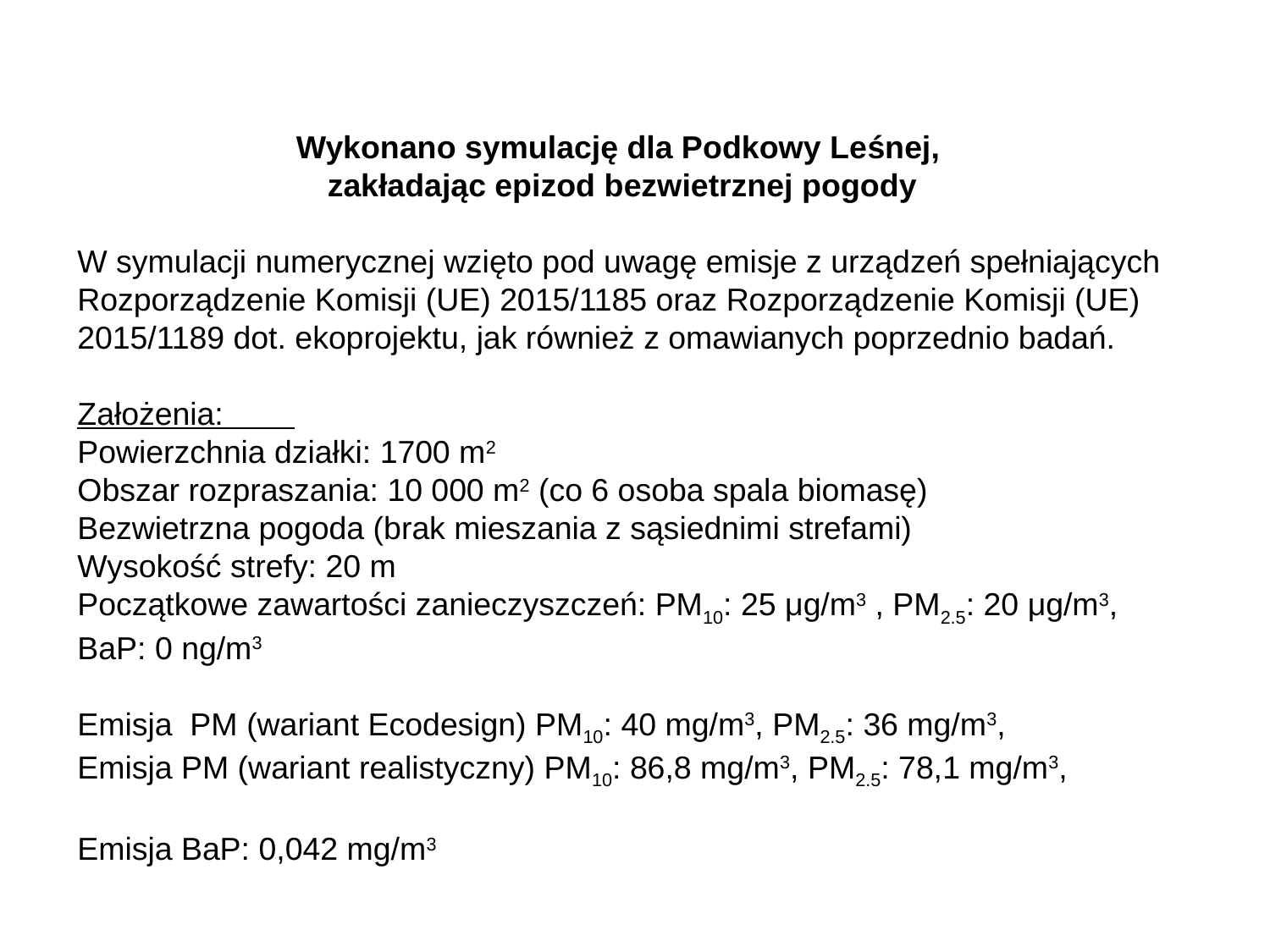

Wykonano symulację dla Podkowy Leśnej,
zakładając epizod bezwietrznej pogody

W symulacji numerycznej wzięto pod uwagę emisje z urządzeń spełniających Rozporządzenie Komisji (UE) 2015/1185 oraz Rozporządzenie Komisji (UE) 2015/1189 dot. ekoprojektu, jak również z omawianych poprzednio badań.

Założenia:
Powierzchnia działki: 1700 m2
Obszar rozpraszania: 10 000 m2 (co 6 osoba spala biomasę)
Bezwietrzna pogoda (brak mieszania z sąsiednimi strefami)
Wysokość strefy: 20 m
Początkowe zawartości zanieczyszczeń: PM10: 25 μg/m3 , PM2.5: 20 μg/m3, BaP: 0 ng/m3

Emisja  PM (wariant Ecodesign) PM10: 40 mg/m3, PM2.5: 36 mg/m3,
Emisja PM (wariant realistyczny) PM10: 86,8 mg/m3, PM2.5: 78,1 mg/m3,

Emisja BaP: 0,042 mg/m3